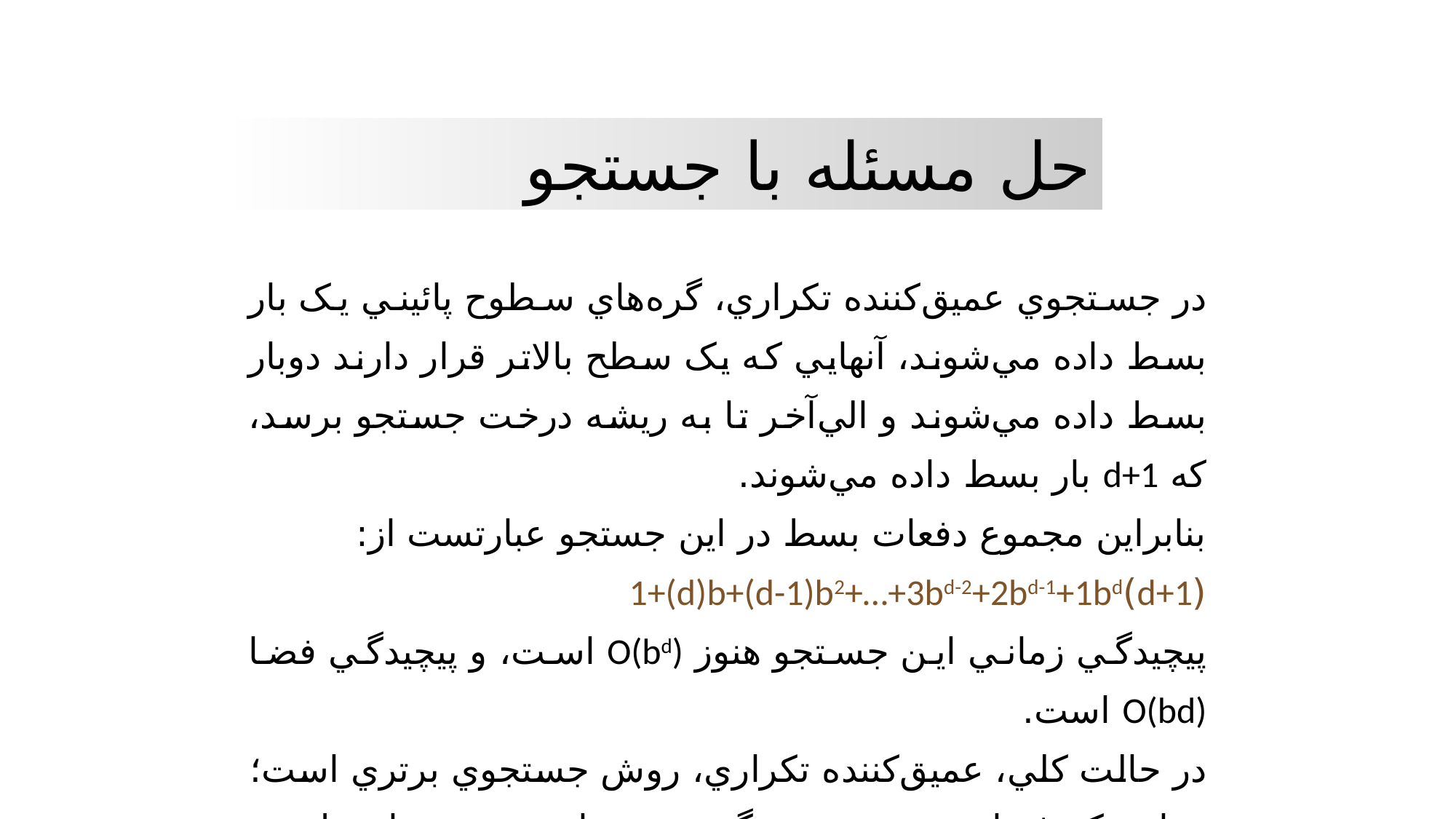

حل مسئله با جستجو
در جستجوي عميق‌کننده تکراري، گره‌هاي سطوح پائيني يک بار بسط داده مي‌شوند، آنهايي که يک سطح بالاتر قرار دارند دوبار بسط داده مي‌شوند و الي‌آخر تا به ريشه درخت جستجو برسد، که d+1 بار بسط داده مي‌شوند.
بنابراين مجموع دفعات بسط در اين جستجو عبارتست از:
(d+1)1+(d)b+(d-1)b2+…+3bd-2+2bd-1+1bd
پيچيدگي زماني اين جستجو هنوز O(bd) است، و پيچيدگي فضا O(bd) است.
در حالت کلي، عميق‌کننده تکراري، روش جستجوي برتري است؛ زماني که فضاي جستجوي بزرگي وجود دارد و عمق راه حل نيز مجهول است.